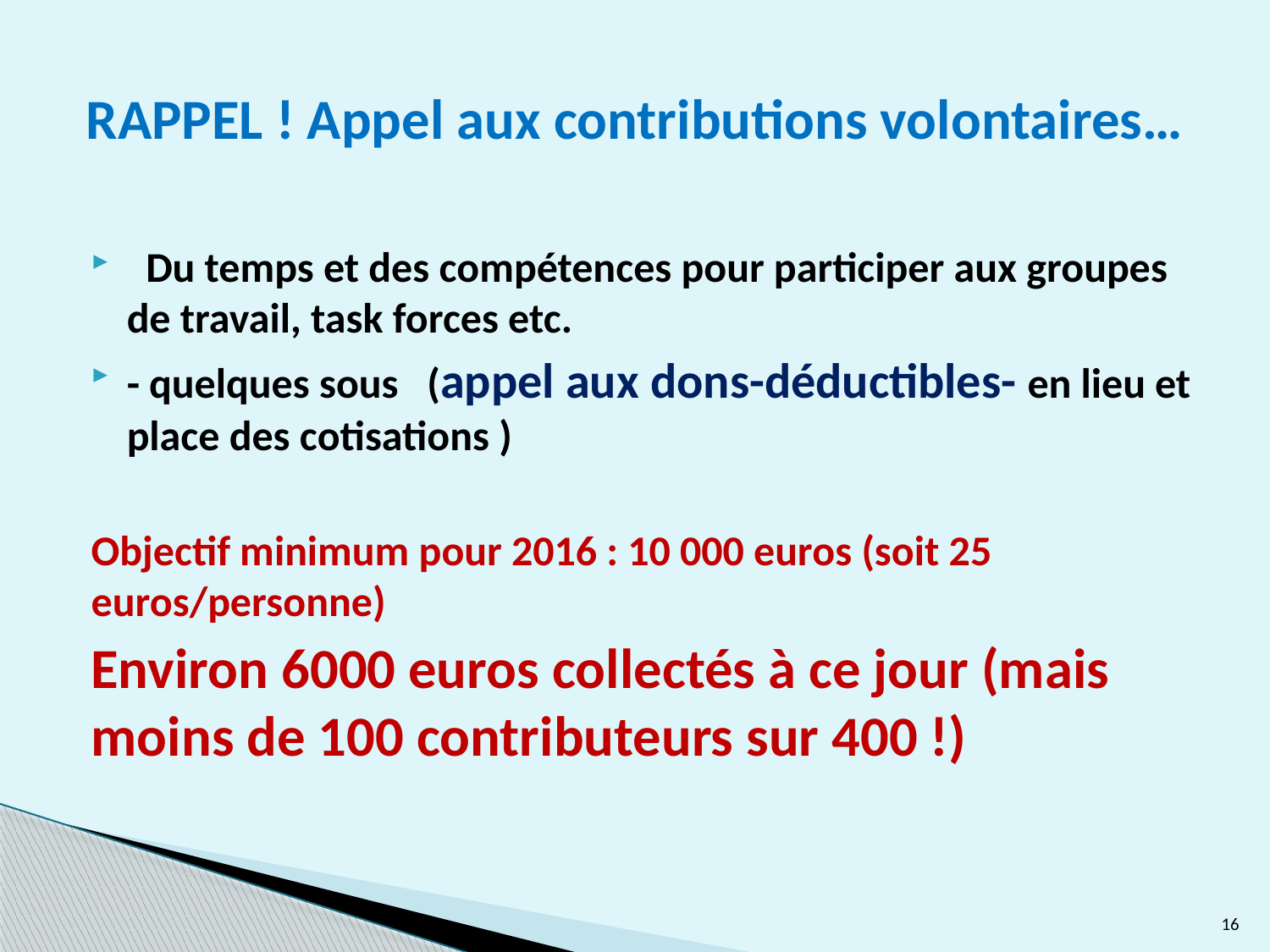

# RAPPEL ! Appel aux contributions volontaires…

  Du temps et des compétences pour participer aux groupes de travail, task forces etc.
- quelques sous   (appel aux dons-déductibles- en lieu et place des cotisations )

Objectif minimum pour 2016 : 10 000 euros (soit 25  euros/personne)
Environ 6000 euros collectés à ce jour (mais moins de 100 contributeurs sur 400 !)

16